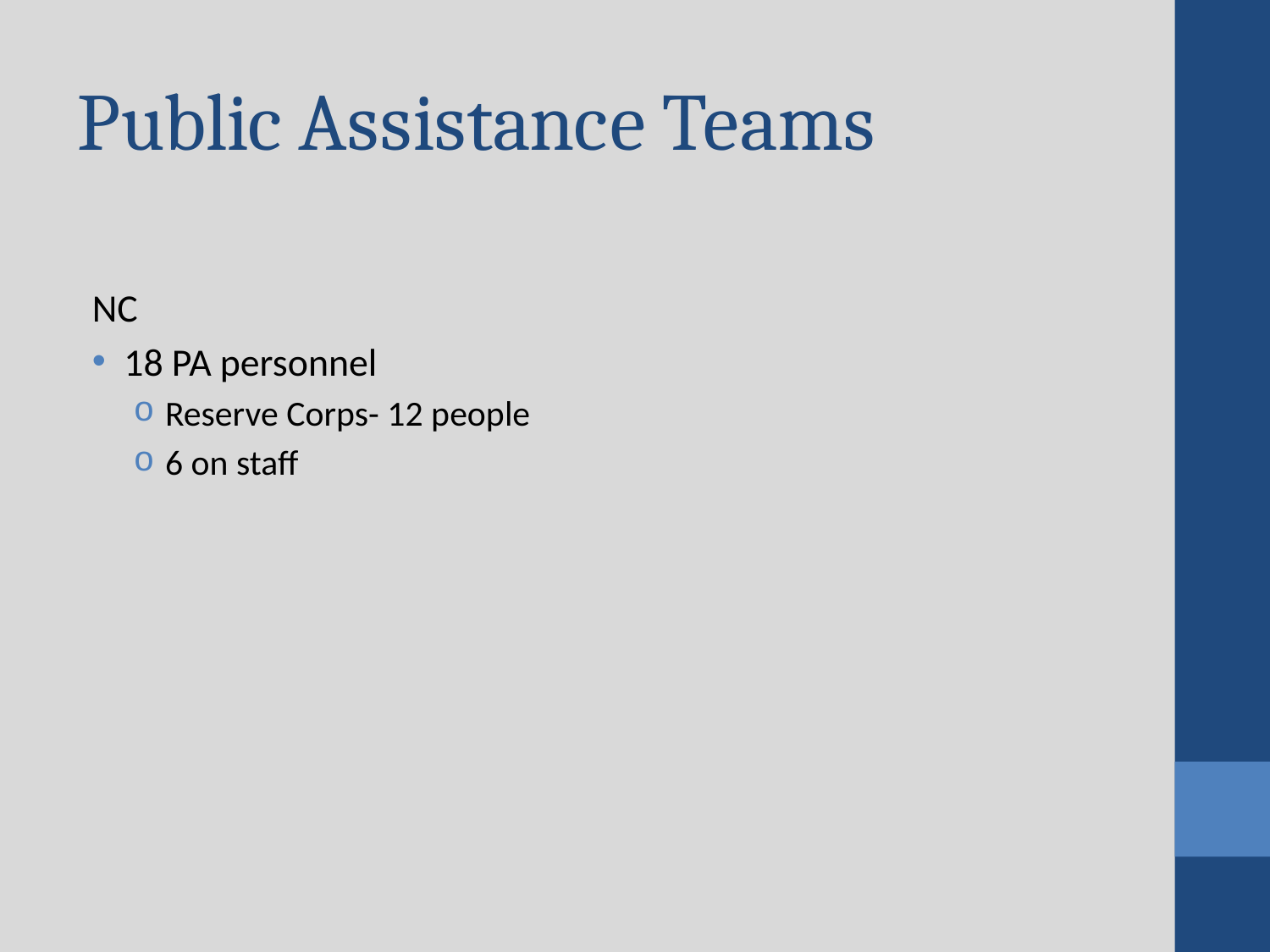

# Public Assistance Teams

NC
18 PA personnel
Reserve Corps- 12 people
6 on staff